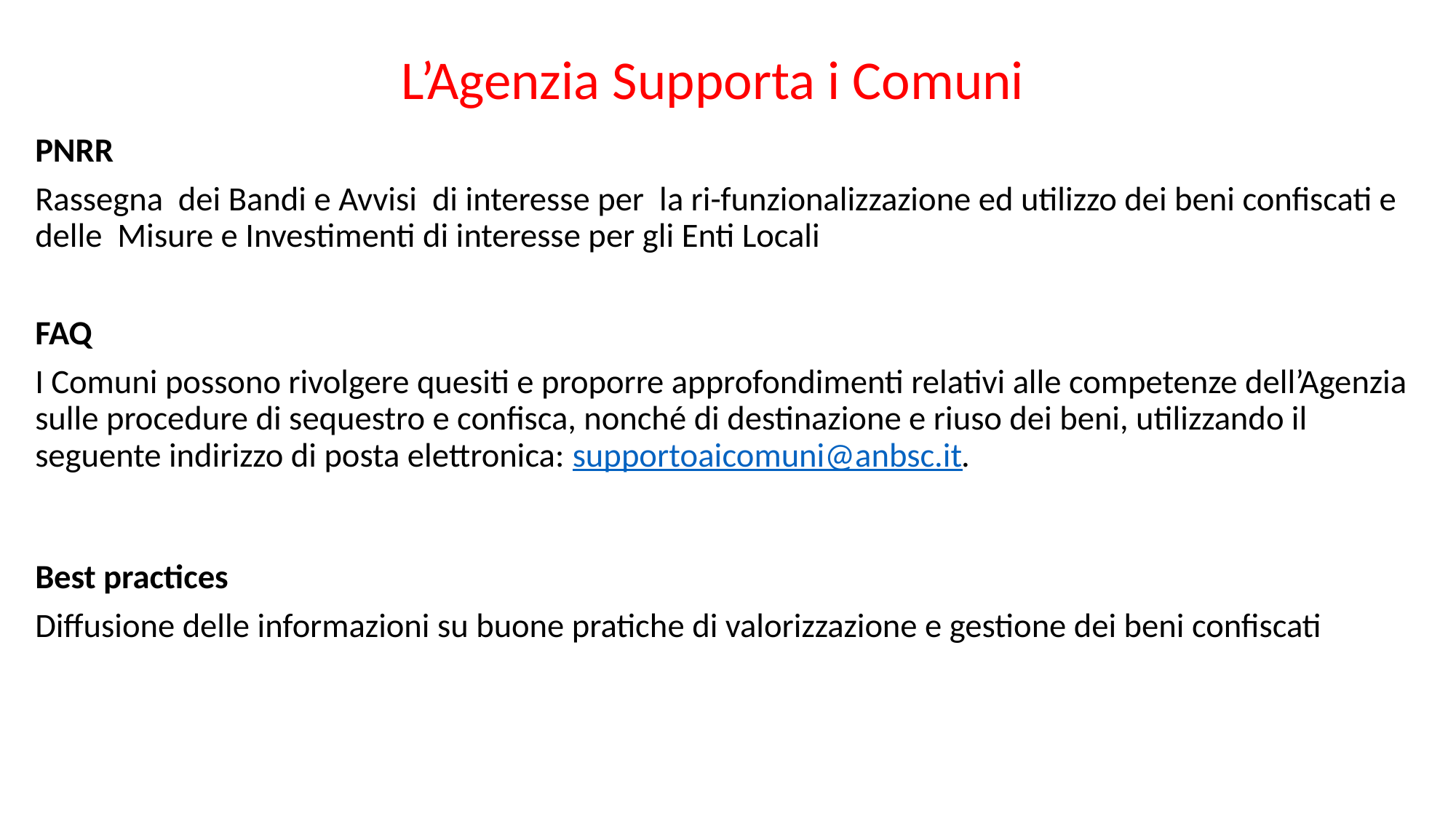

# L’Agenzia Supporta i Comuni
PNRR
Rassegna  dei Bandi e Avvisi  di interesse per  la ri-funzionalizzazione ed utilizzo dei beni confiscati e delle  Misure e Investimenti di interesse per gli Enti Locali

FAQ
I Comuni possono rivolgere quesiti e proporre approfondimenti relativi alle competenze dell’Agenzia sulle procedure di sequestro e confisca, nonché di destinazione e riuso dei beni, utilizzando il seguente indirizzo di posta elettronica: supportoaicomuni@anbsc.it.
Best practices
Diffusione delle informazioni su buone pratiche di valorizzazione e gestione dei beni confiscati